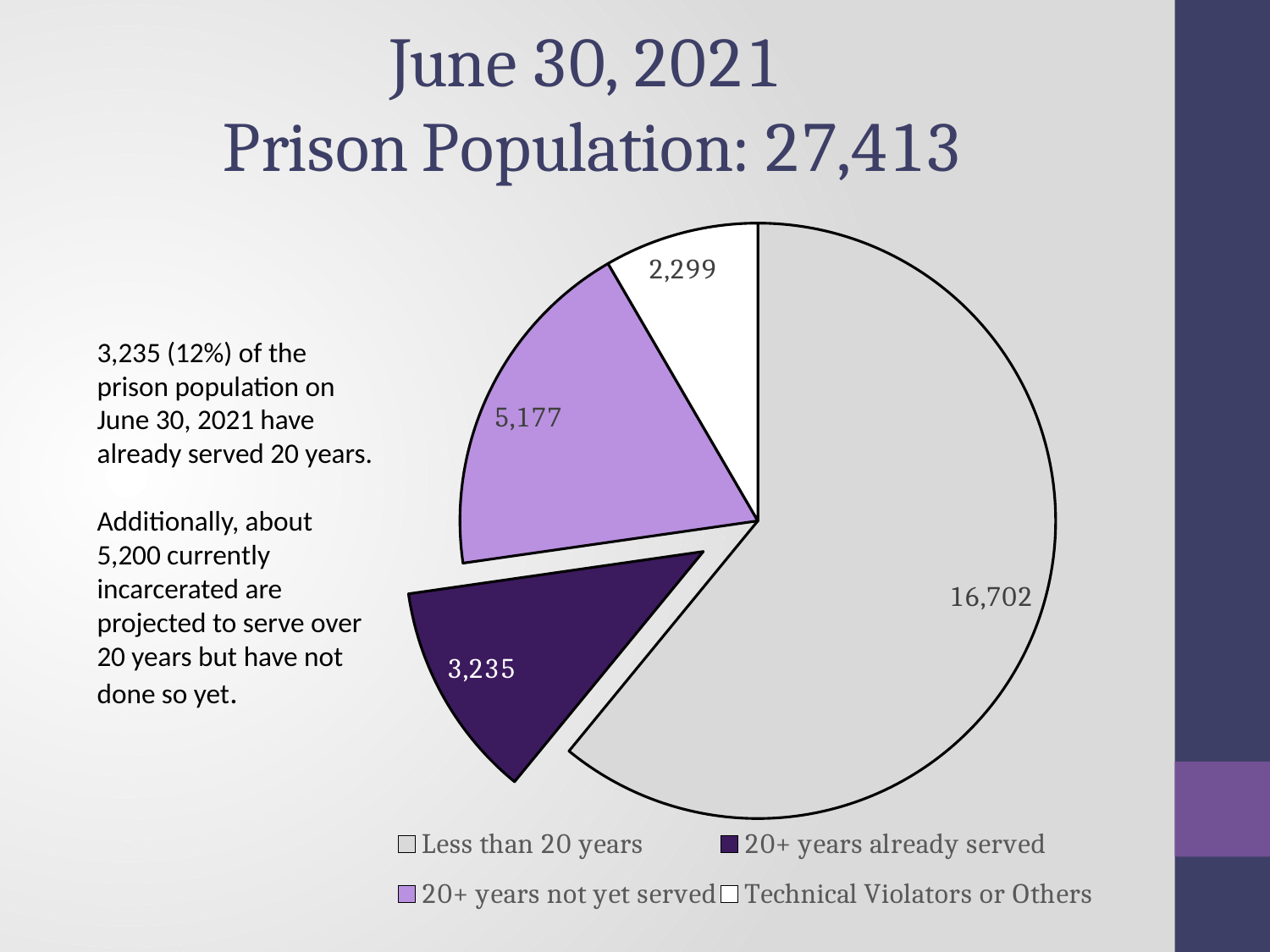

# June 30, 2021 Prison Population: 27,413

### Chart

| Category | Time Incarcerated |
|---|---|
| Less than 20 years | 16702.0 |
| 20+ years already served | 3235.0 |
| 20+ years not yet served | 5177.0 |
| Technical Violators or Others | 2299.0 |
3,235 (12%) of the prison population on June 30, 2021 have already served 20 years.

Additionally, about 5,200 currently incarcerated are projected to serve over 20 years but have not done so yet.